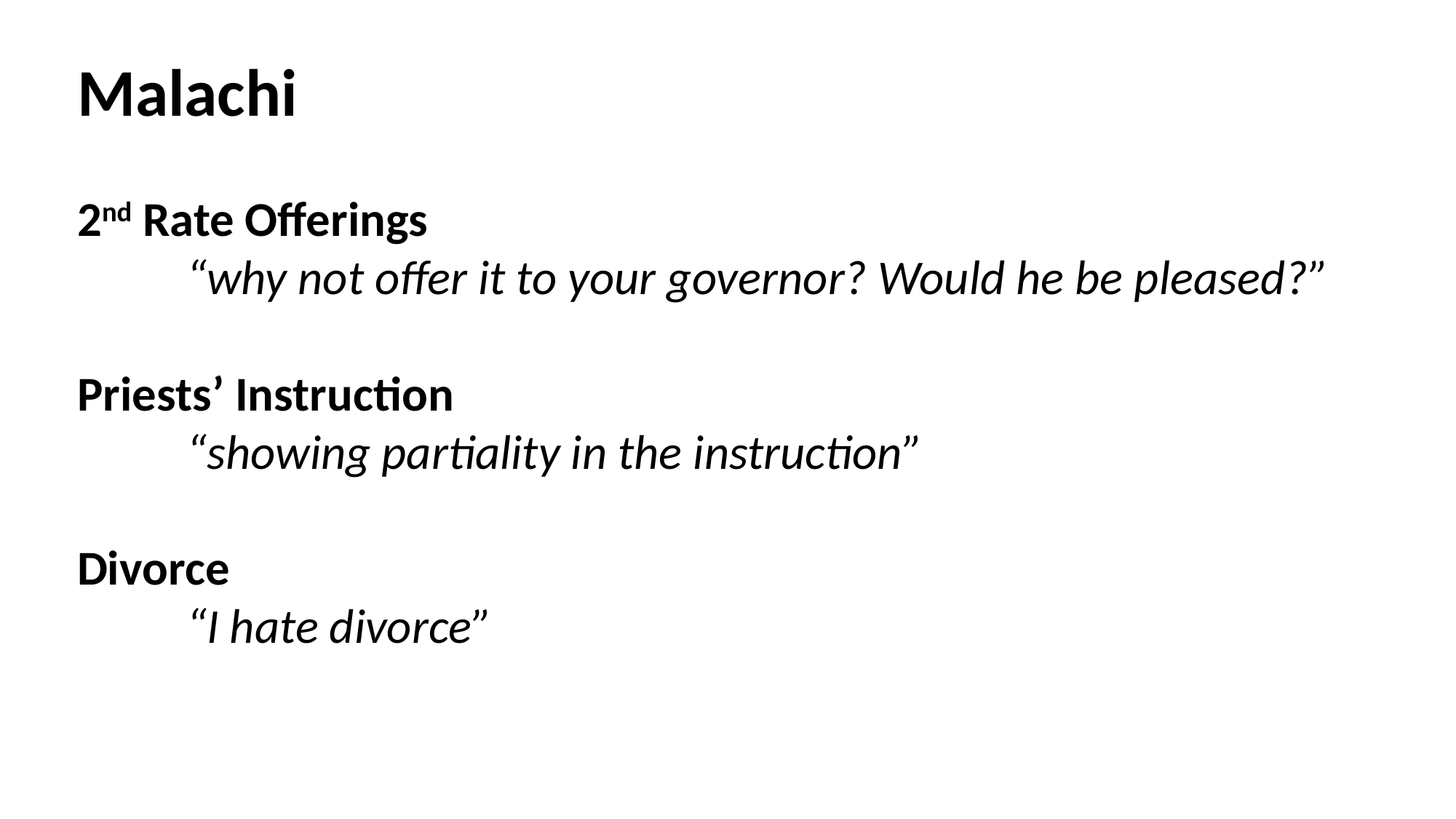

Malachi

2nd Rate Offerings
	“why not offer it to your governor? Would he be pleased?”

Priests’ Instruction
	“showing partiality in the instruction”

Divorce
	“I hate divorce”